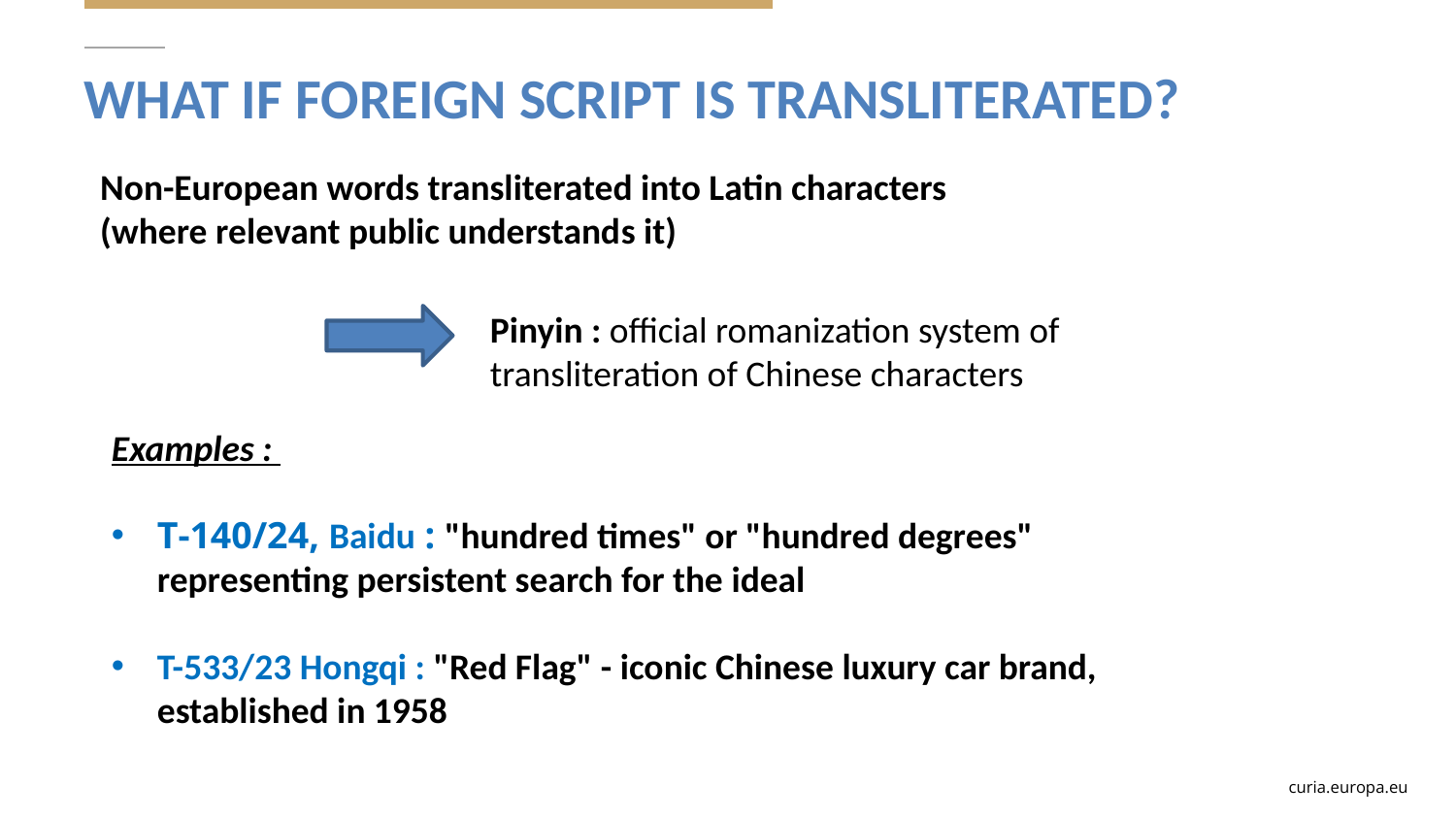

What if foreign script is transliterated?

Non-European words transliterated into Latin characters
(where relevant public understands it)

Pinyin : official romanization system of transliteration of Chinese characters

Examples :

T-140/24, Baidu : "hundred times" or "hundred degrees" representing persistent search for the ideal

T-533/23 Hongqi : "Red Flag" - iconic Chinese luxury car brand, established in 1958